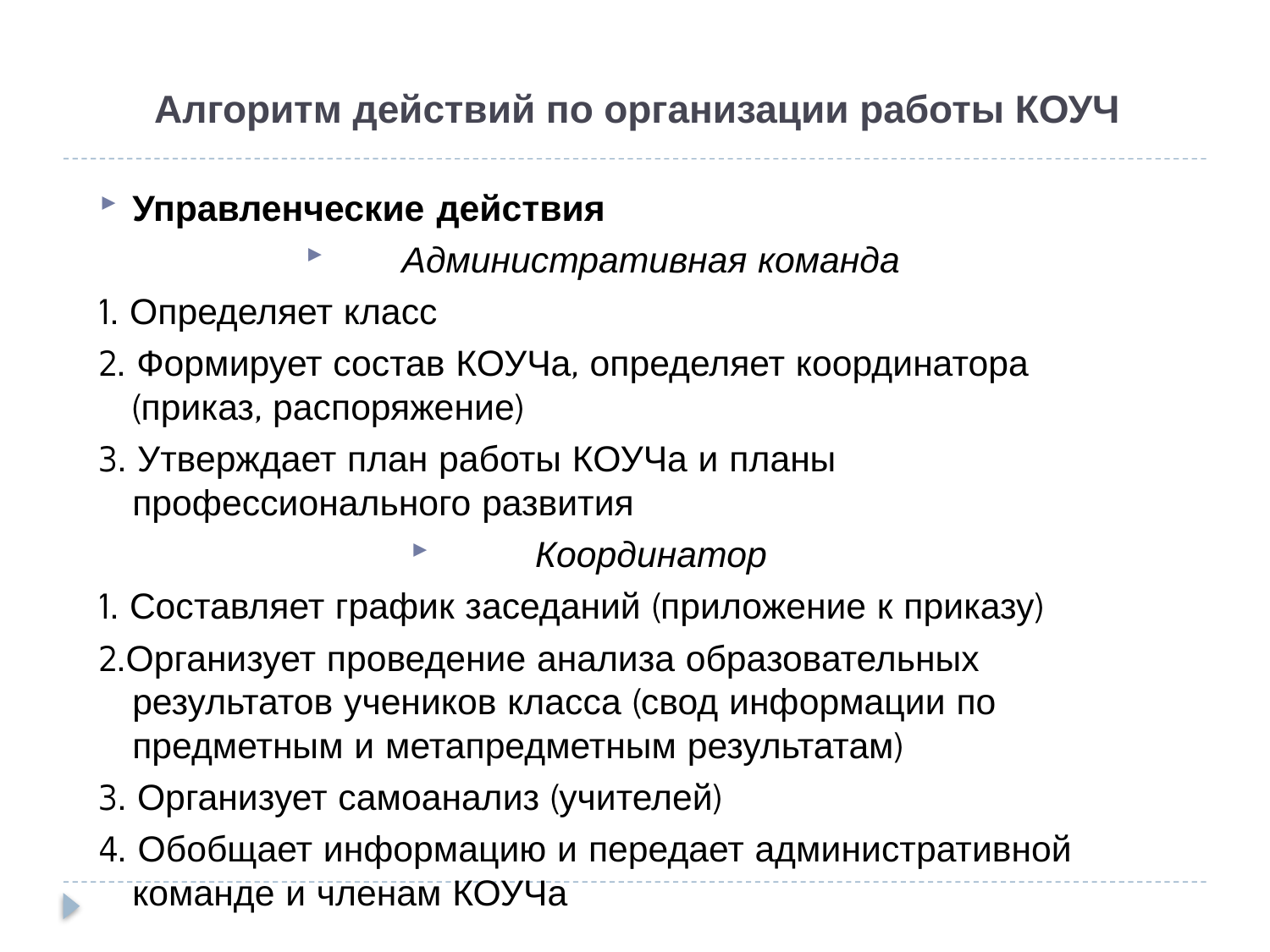

# Алгоритм действий по организации работы КОУЧ
Управленческие действия
Административная команда
1. Определяет класс
2. Формирует состав КОУЧа, определяет координатора (приказ, распоряжение)
3. Утверждает план работы КОУЧа и планы профессионального развития
Координатор
1. Составляет график заседаний (приложение к приказу)
2.Организует проведение анализа образовательных результатов учеников класса (свод информации по предметным и метапредметным результатам)
3. Организует самоанализ (учителей)
4. Обобщает информацию и передает административной команде и членам КОУЧа